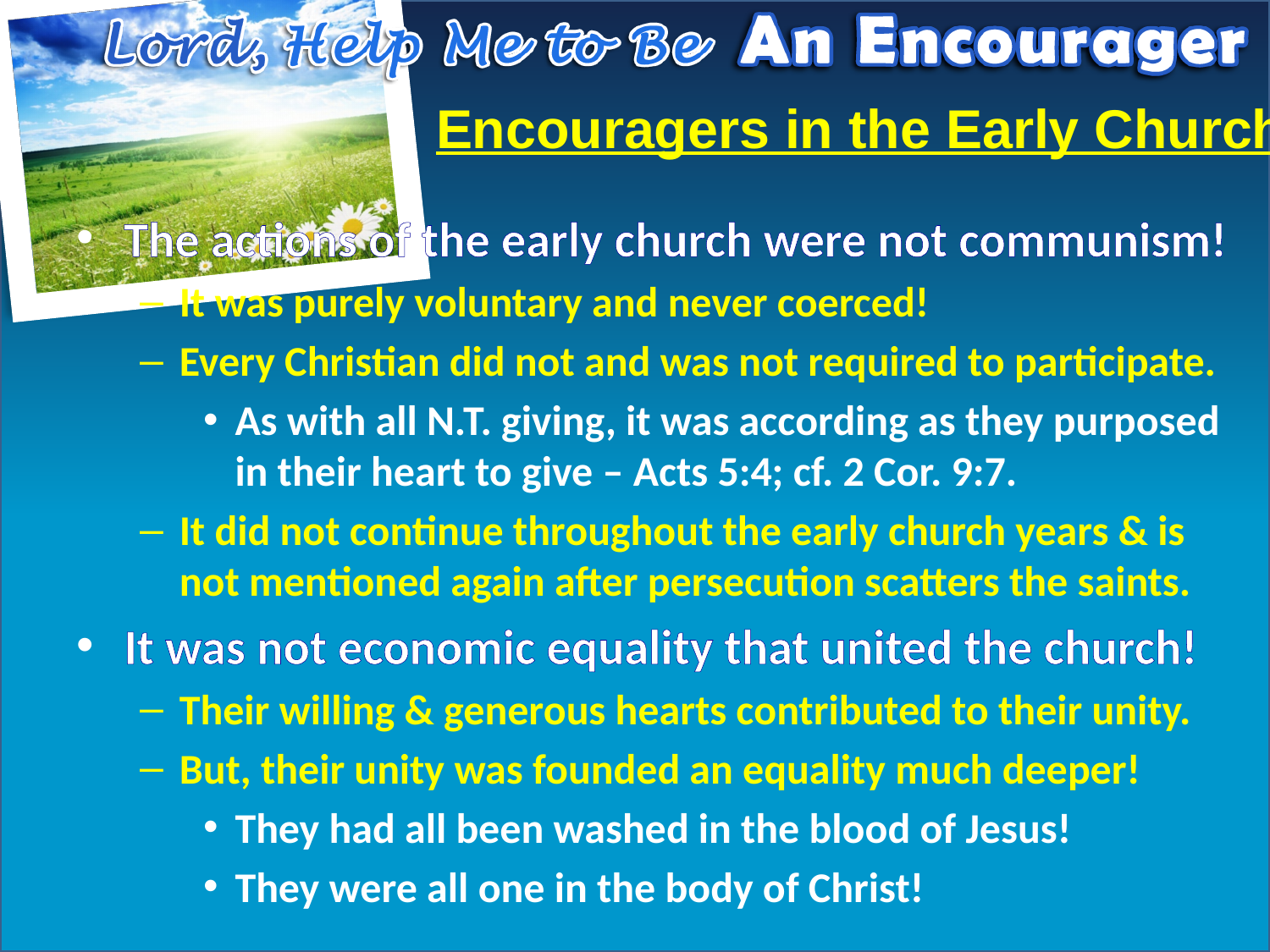

# Encouragers in the Early Church
The actions of the early church were not communism!
It was purely voluntary and never coerced!
Every Christian did not and was not required to participate.
As with all N.T. giving, it was according as they purposed in their heart to give – Acts 5:4; cf. 2 Cor. 9:7.
It did not continue throughout the early church years & is not mentioned again after persecution scatters the saints.
It was not economic equality that united the church!
Their willing & generous hearts contributed to their unity.
But, their unity was founded an equality much deeper!
They had all been washed in the blood of Jesus!
They were all one in the body of Christ!